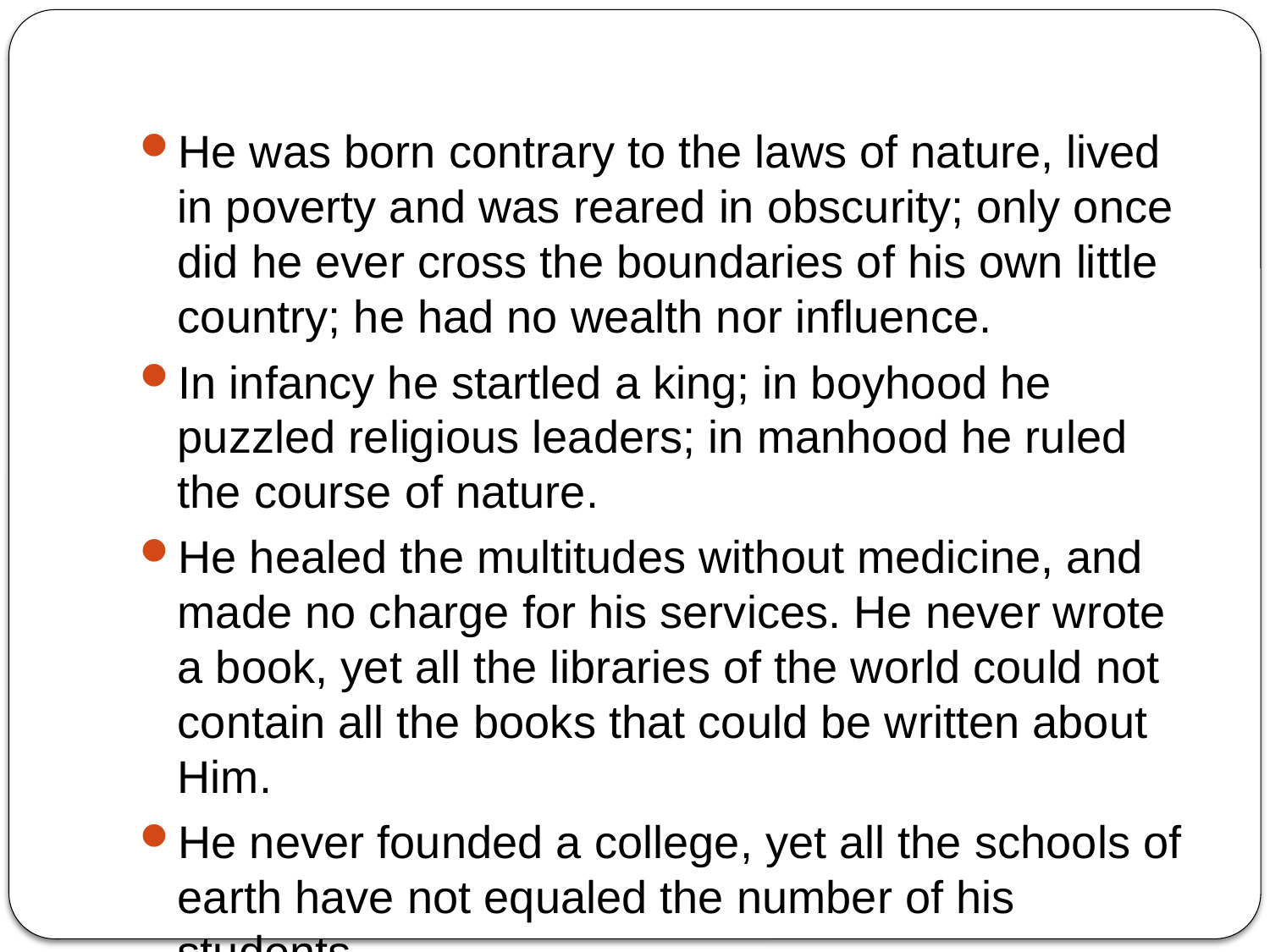

#
He was born contrary to the laws of nature, lived in poverty and was reared in obscurity; only once did he ever cross the boundaries of his own little country; he had no wealth nor influence.
In infancy he startled a king; in boyhood he puzzled religious leaders; in manhood he ruled the course of nature.
He healed the multitudes without medicine, and made no charge for his services. He never wrote a book, yet all the libraries of the world could not contain all the books that could be written about Him.
He never founded a college, yet all the schools of earth have not equaled the number of his students.